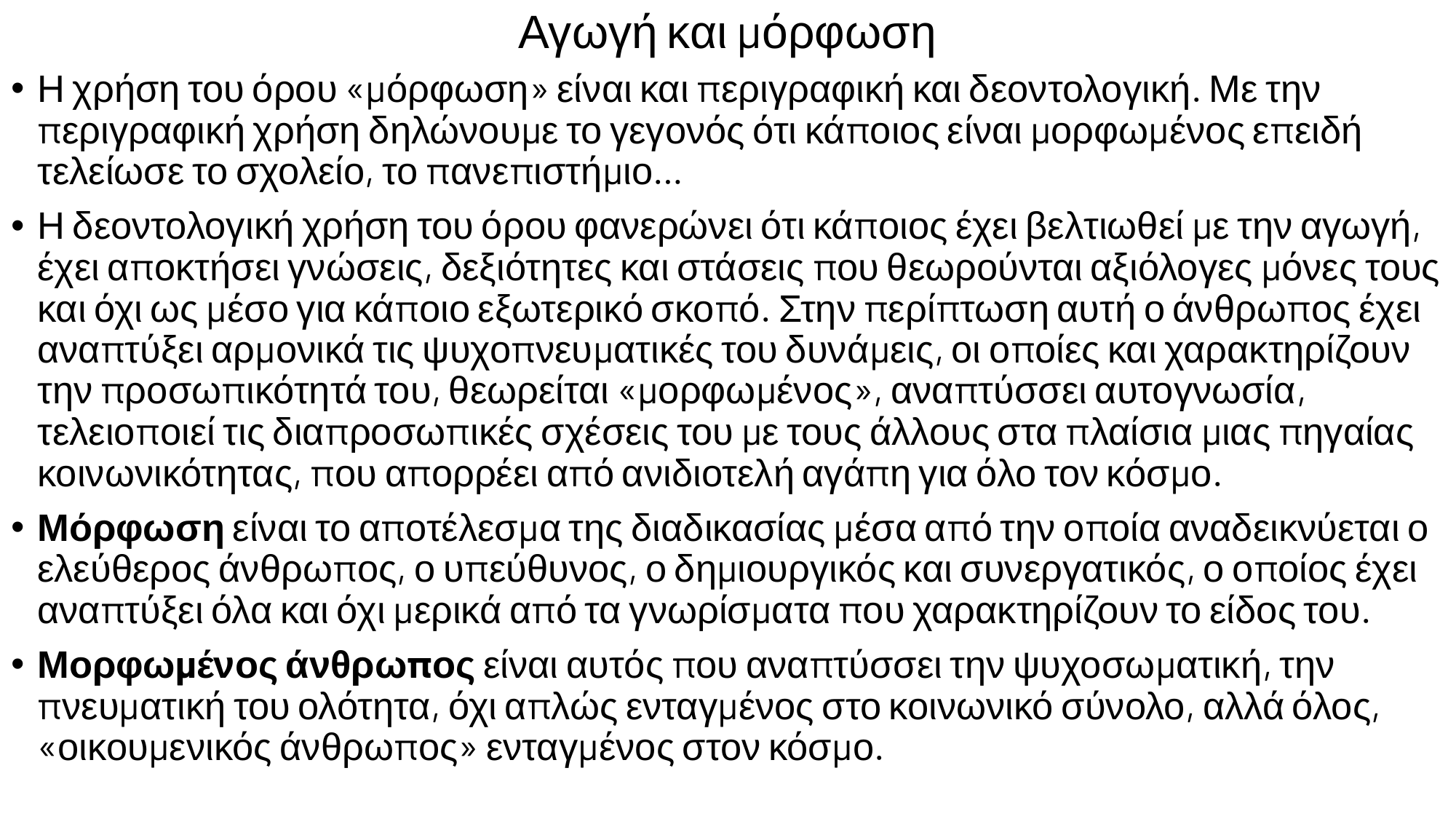

# Αγωγή και μόρφωση
Η χρήση του όρου «μόρφωση» είναι και περιγραφική και δεοντολογική. Με την περιγραφική χρήση δηλώνουμε το γεγονός ότι κάποιος είναι μορφωμένος επειδή τελείωσε το σχολείο, το πανεπιστήμιο…
Η δεοντολογική χρήση του όρου φανερώνει ότι κάποιος έχει βελτιωθεί με την αγωγή, έχει αποκτήσει γνώσεις, δεξιότητες και στάσεις που θεωρούνται αξιόλογες μόνες τους και όχι ως μέσο για κάποιο εξωτερικό σκοπό. Στην περίπτωση αυτή ο άνθρωπος έχει αναπτύξει αρμονικά τις ψυχοπνευματικές του δυνάμεις, οι οποίες και χαρακτηρίζουν την προσωπικότητά του, θεωρείται «μορφωμένος», αναπτύσσει αυτογνωσία, τελειοποιεί τις διαπροσωπικές σχέσεις του με τους άλλους στα πλαίσια μιας πηγαίας κοινωνικότητας, που απορρέει από ανιδιοτελή αγάπη για όλο τον κόσμο.
Μόρφωση είναι το αποτέλεσμα της διαδικασίας μέσα από την οποία αναδεικνύεται ο ελεύθερος άνθρωπος, ο υπεύθυνος, ο δημιουργικός και συνεργατικός, ο οποίος έχει αναπτύξει όλα και όχι μερικά από τα γνωρίσματα που χαρακτηρίζουν το είδος του.
Μορφωμένος άνθρωπος είναι αυτός που αναπτύσσει την ψυχοσωματική, την πνευματική του ολότητα, όχι απλώς ενταγμένος στο κοινωνικό σύνολο, αλλά όλος, «οικουμενικός άνθρωπος» ενταγμένος στον κόσμο.